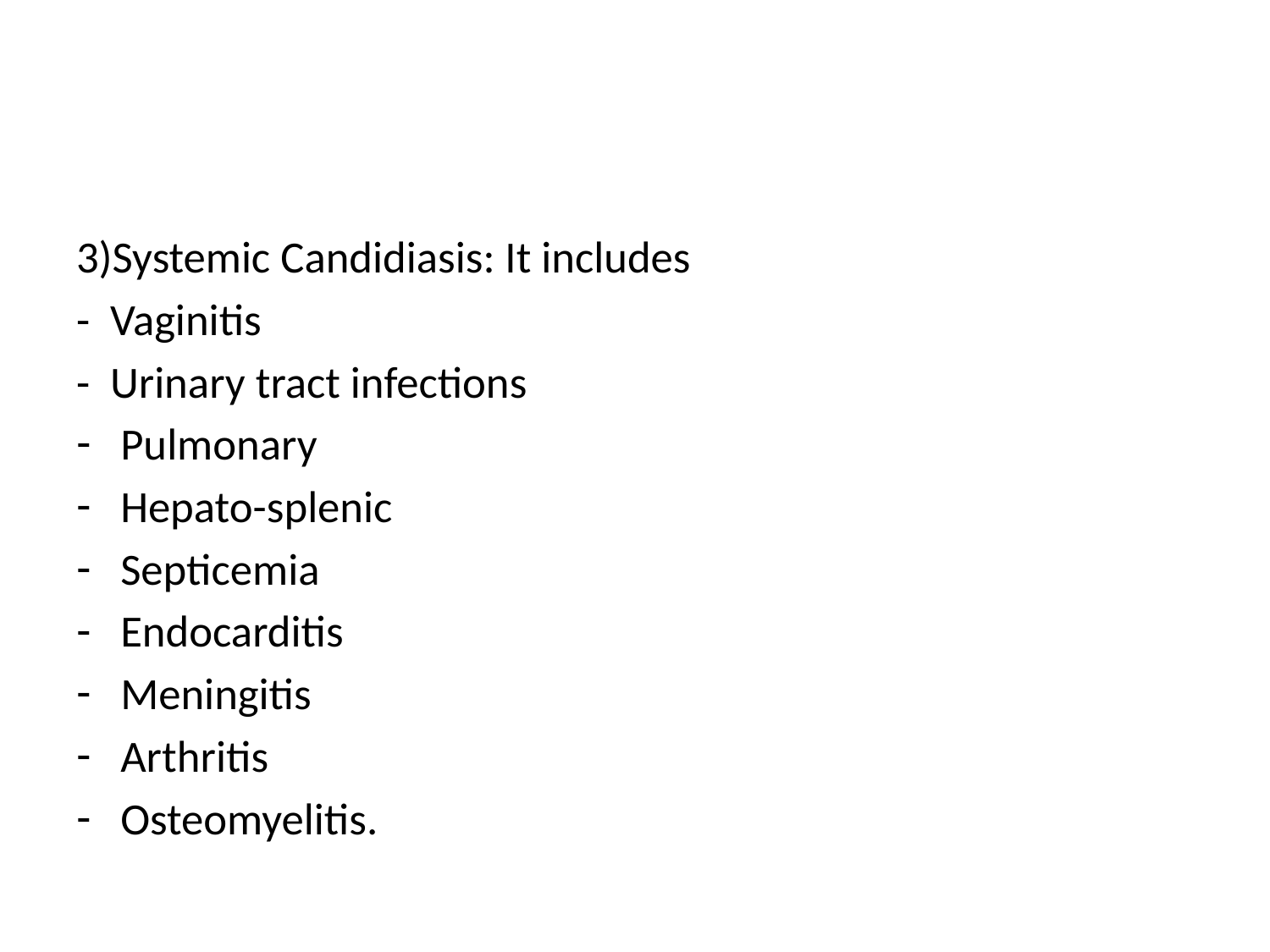

#
3)Systemic Candidiasis: It includes
-  Vaginitis
-  Urinary tract infections
Pulmonary
Hepato-splenic
Septicemia
Endocarditis
Meningitis
Arthritis
Osteomyelitis.